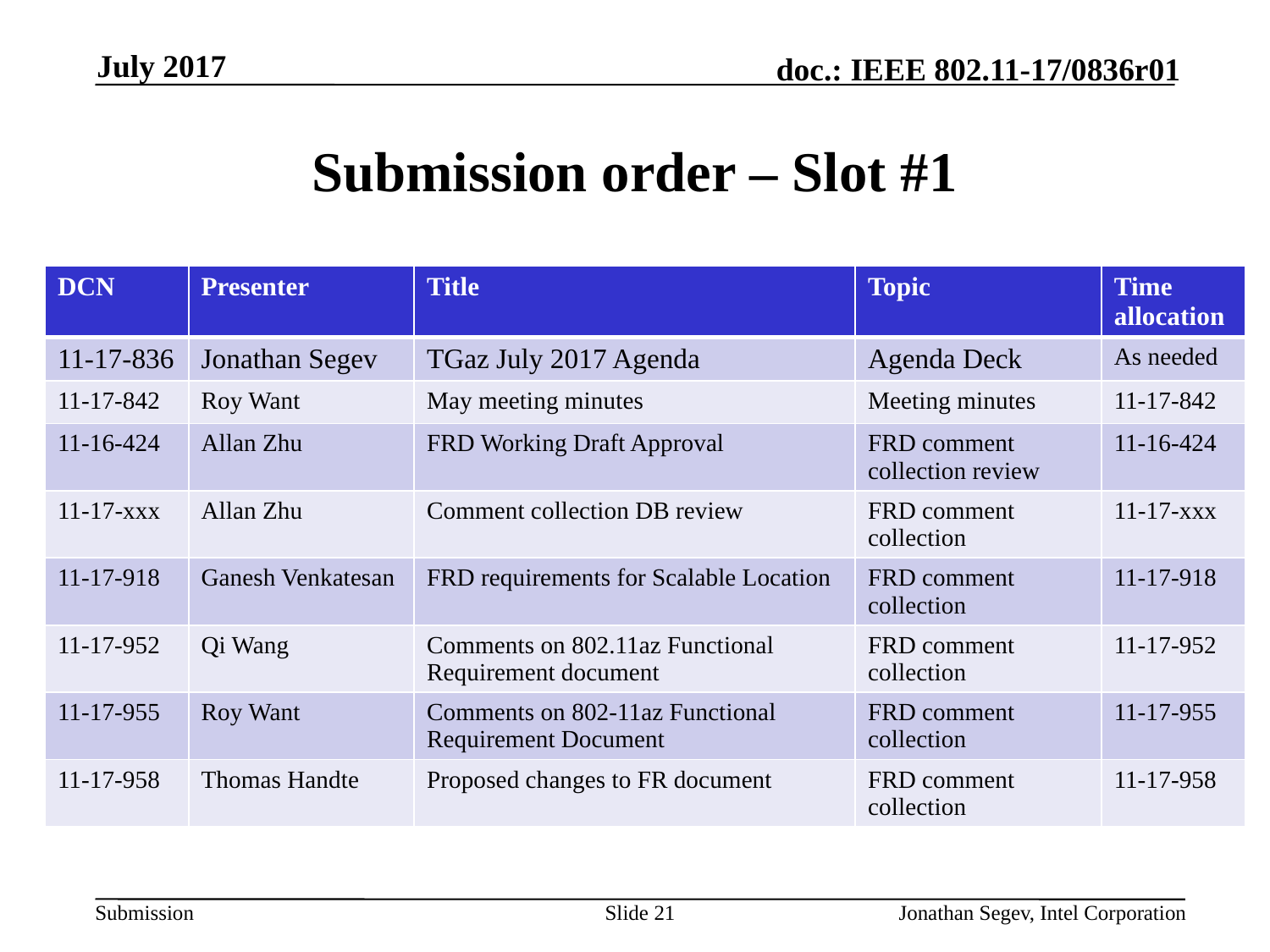

July 2017
# Submission order – Slot #1
| DCN | Presenter | Title | Topic | Time allocation |
| --- | --- | --- | --- | --- |
| 11-17-836 | Jonathan Segev | TGaz July 2017 Agenda | Agenda Deck | As needed |
| 11-17-842 | Roy Want | May meeting minutes | Meeting minutes | 11-17-842 |
| 11-16-424 | Allan Zhu | FRD Working Draft Approval | FRD comment collection review | 11-16-424 |
| 11-17-xxx | Allan Zhu | Comment collection DB review | FRD comment collection | 11-17-xxx |
| 11-17-918 | Ganesh Venkatesan | FRD requirements for Scalable Location | FRD comment collection | 11-17-918 |
| 11-17-952 | Qi Wang | Comments on 802.11az Functional Requirement document | FRD comment collection | 11-17-952 |
| 11-17-955 | Roy Want | Comments on 802-11az Functional Requirement Document | FRD comment collection | 11-17-955 |
| 11-17-958 | Thomas Handte | Proposed changes to FR document | FRD comment collection | 11-17-958 |

Slide 21
Jonathan Segev, Intel Corporation